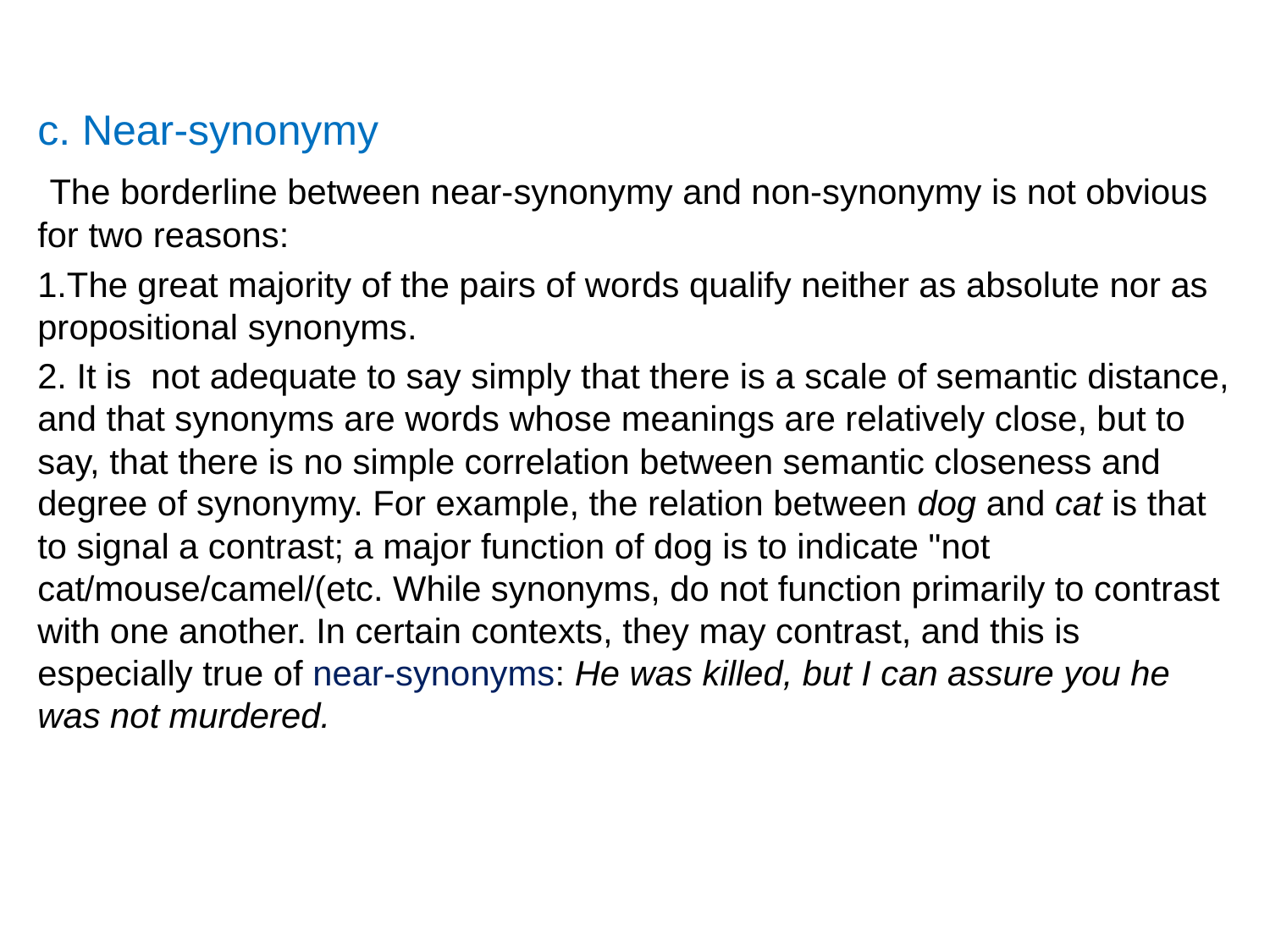

#
c. Near-synonymy
 The borderline between near-synonymy and non-synonymy is not obvious for two reasons:
1.The great majority of the pairs of words qualify neither as absolute nor as propositional synonyms.
2. It is  not adequate to say simply that there is a scale of semantic distance, and that synonyms are words whose meanings are relatively close, but to say, that there is no simple correlation between semantic closeness and degree of synonymy. For example, the relation between dog and cat is that to signal a contrast; a major function of dog is to indicate "not cat/mouse/camel/(etc. While synonyms, do not function primarily to contrast with one another. In certain contexts, they may contrast, and this is especially true of near-synonyms: He was killed, but I can assure you he was not murdered.